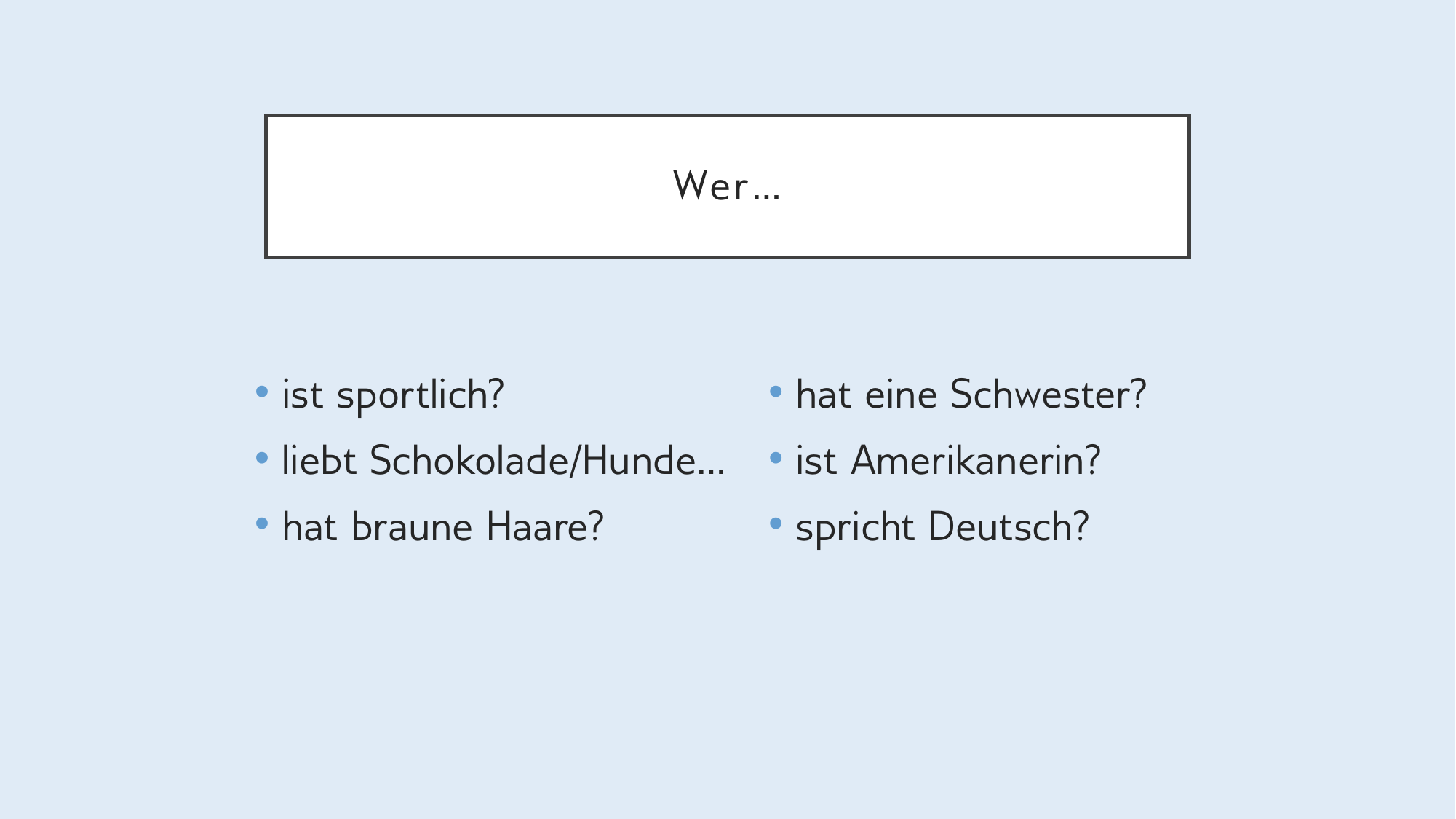

# Wer…
ist sportlich?
liebt Schokolade/Hunde…
hat braune Haare?

hat eine Schwester?
ist Amerikanerin?
spricht Deutsch?